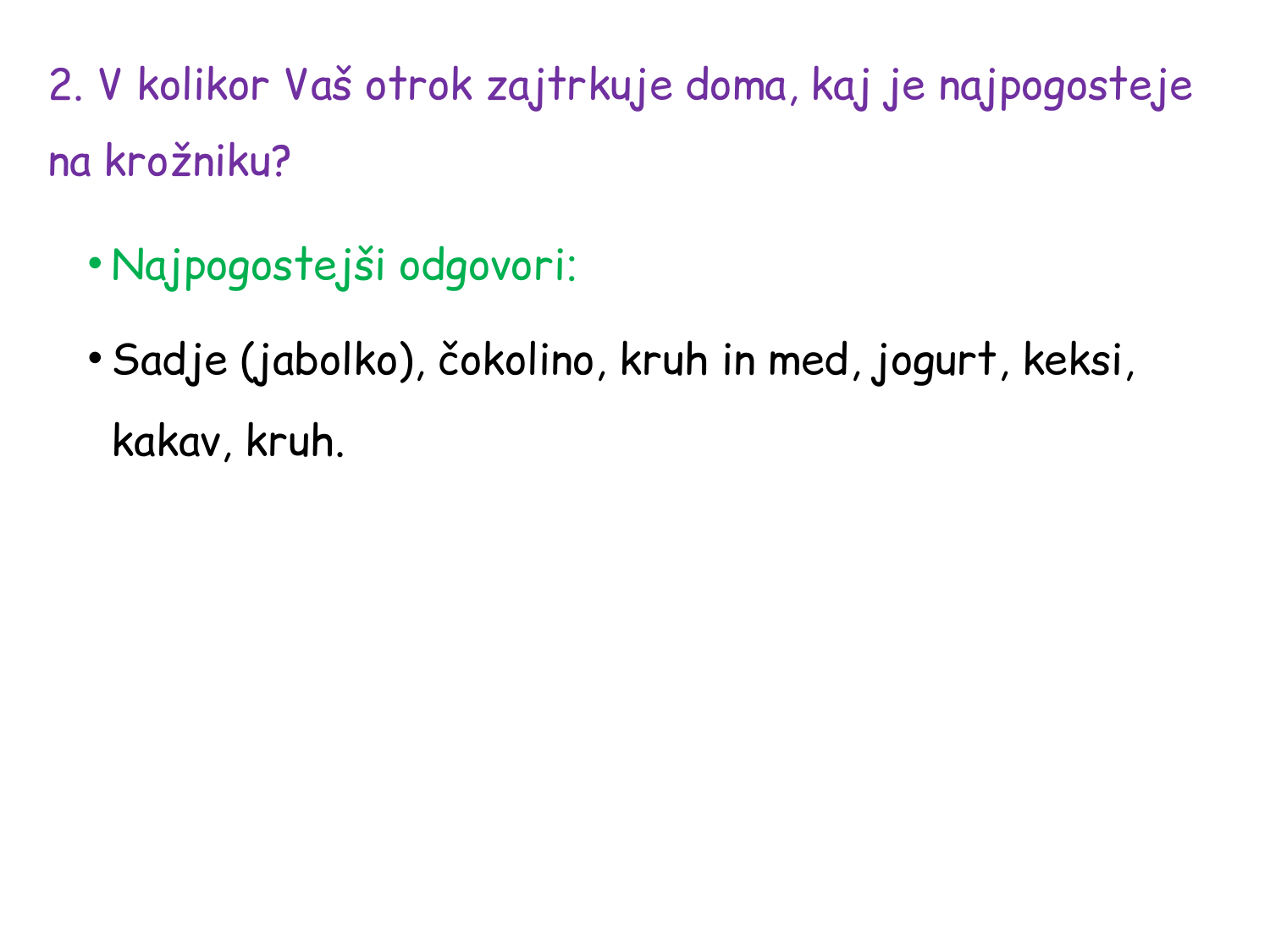

# 2. V kolikor Vaš otrok zajtrkuje doma, kaj je najpogosteje na krožniku?
Najpogostejši odgovori:
Sadje (jabolko), čokolino, kruh in med, jogurt, keksi, kakav, kruh.